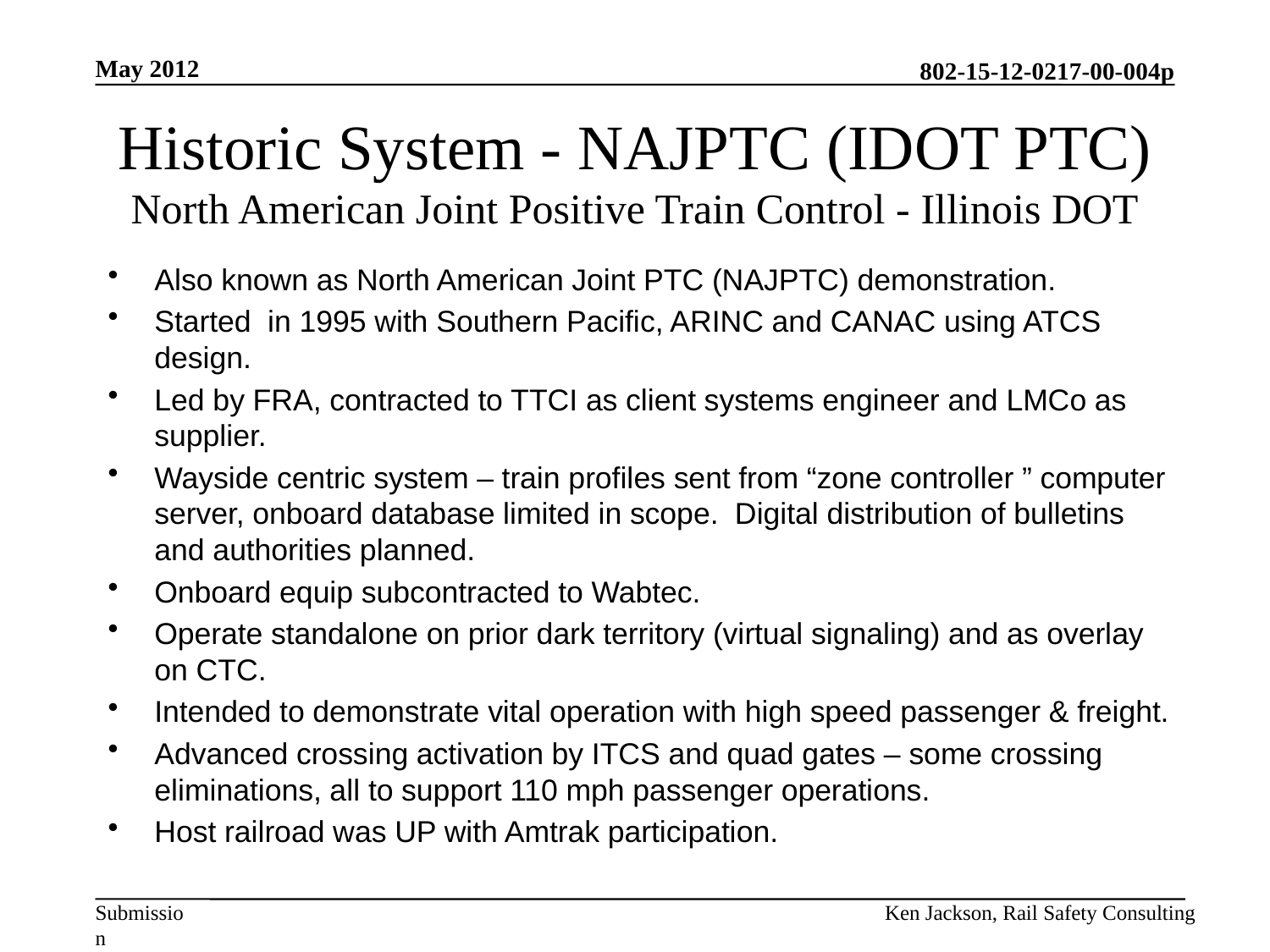

May 2012
# Historic System - NAJPTC (IDOT PTC) North American Joint Positive Train Control - Illinois DOT
Also known as North American Joint PTC (NAJPTC) demonstration.
Started  in 1995 with Southern Pacific, ARINC and CANAC using ATCS design.
Led by FRA, contracted to TTCI as client systems engineer and LMCo as supplier.
Wayside centric system – train profiles sent from “zone controller ” computer server, onboard database limited in scope.  Digital distribution of bulletins and authorities planned.
Onboard equip subcontracted to Wabtec.
Operate standalone on prior dark territory (virtual signaling) and as overlay on CTC.
Intended to demonstrate vital operation with high speed passenger & freight.
Advanced crossing activation by ITCS and quad gates – some crossing eliminations, all to support 110 mph passenger operations.
Host railroad was UP with Amtrak participation.

Ken Jackson, Rail Safety Consulting